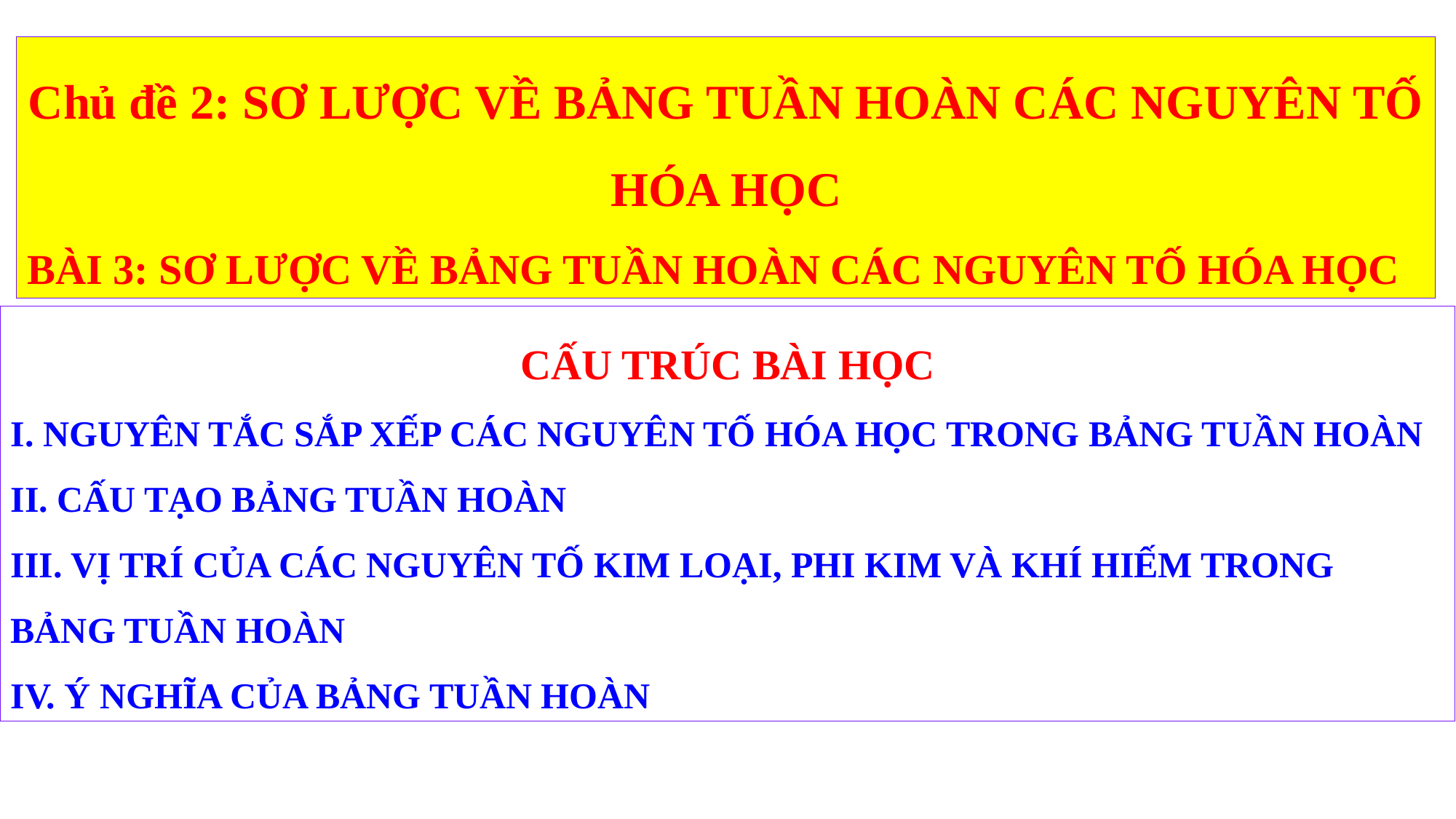

Chủ đề 2: SƠ LƯỢC VỀ BẢNG TUẦN HOÀN CÁC NGUYÊN TỐ HÓA HỌC
BÀI 3: SƠ LƯỢC VỀ BẢNG TUẦN HOÀN CÁC NGUYÊN TỐ HÓA HỌC
#
CẤU TRÚC BÀI HỌC
I. NGUYÊN TẮC SẮP XẾP CÁC NGUYÊN TỐ HÓA HỌC TRONG BẢNG TUẦN HOÀN
II. CẤU TẠO BẢNG TUẦN HOÀN
III. VỊ TRÍ CỦA CÁC NGUYÊN TỐ KIM LOẠI, PHI KIM VÀ KHÍ HIẾM TRONG BẢNG TUẦN HOÀN
IV. Ý NGHĨA CỦA BẢNG TUẦN HOÀN